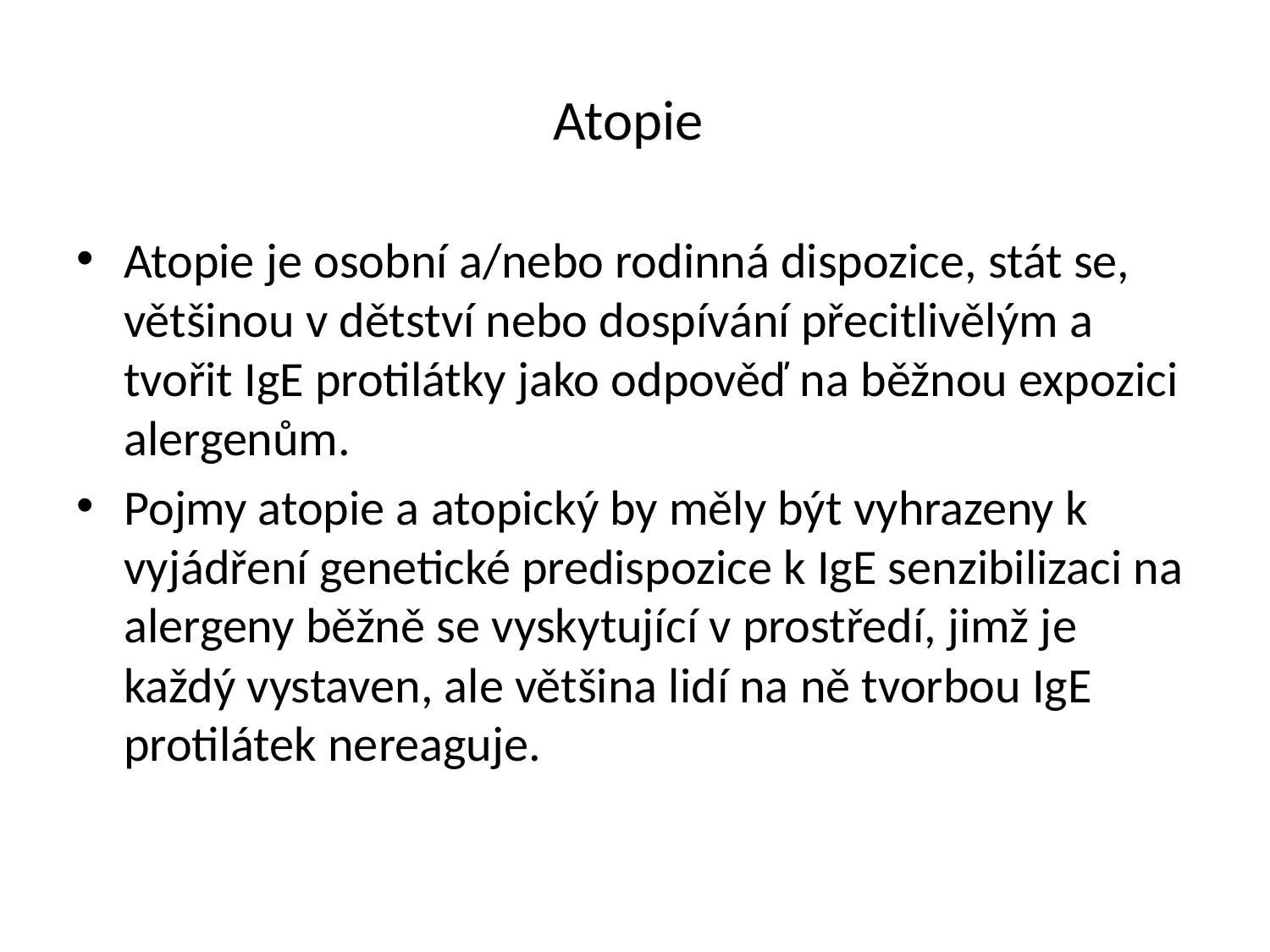

# Atopie
Atopie je osobní a/nebo rodinná dispozice, stát se, většinou v dětství nebo dospívání přecitlivělým a tvořit IgE protilátky jako odpověď na běžnou expozici alergenům.
Pojmy atopie a atopický by měly být vyhrazeny k vyjádření genetické predispozice k IgE senzibilizaci na alergeny běžně se vyskytující v prostředí, jimž je každý vystaven, ale většina lidí na ně tvorbou IgE protilátek nereaguje.